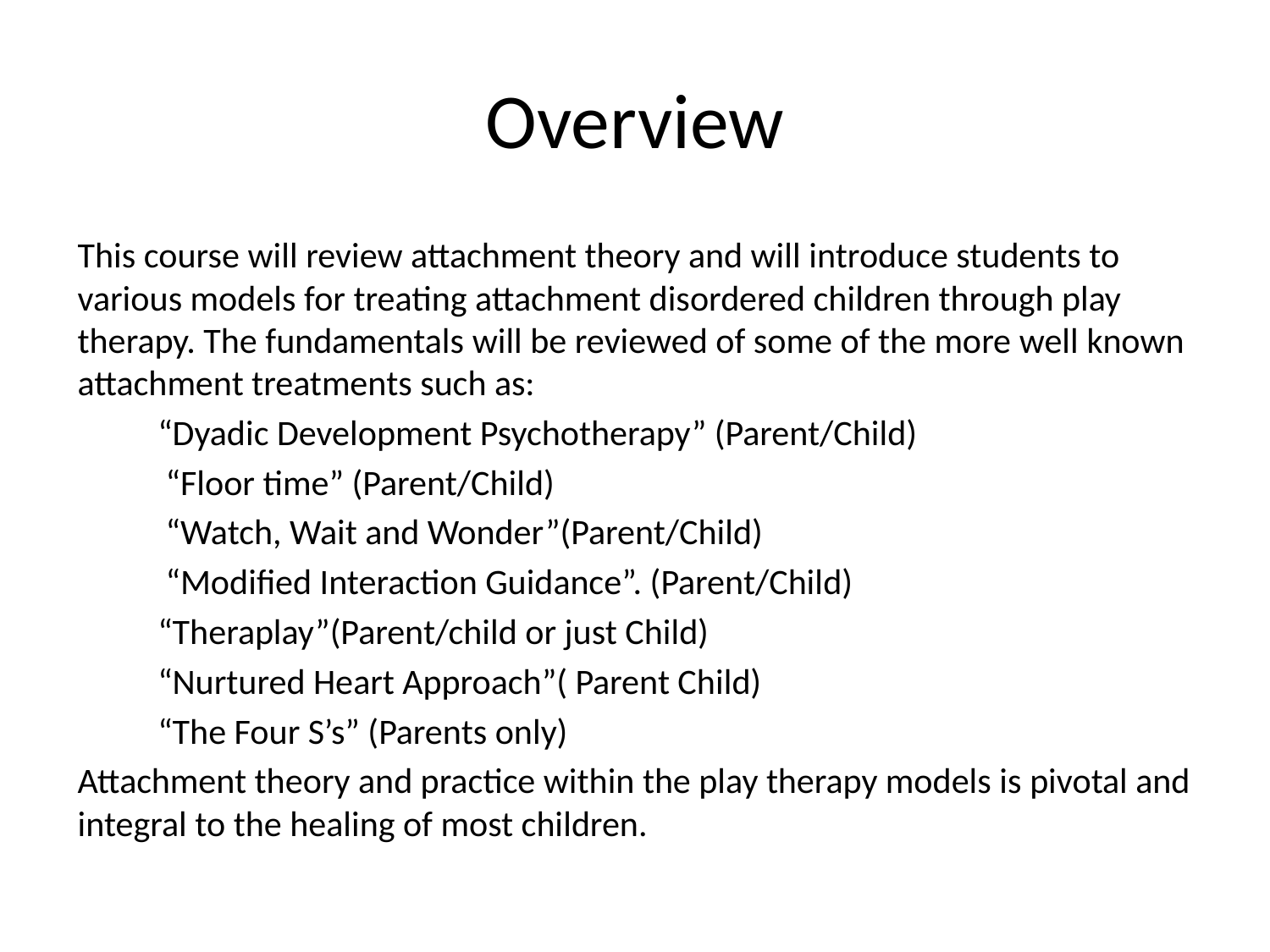

# Overview
This course will review attachment theory and will introduce students to various models for treating attachment disordered children through play therapy. The fundamentals will be reviewed of some of the more well known attachment treatments such as:
	“Dyadic Development Psychotherapy” (Parent/Child)
	 “Floor time” (Parent/Child)
	 “Watch, Wait and Wonder”(Parent/Child)
	 “Modified Interaction Guidance”. (Parent/Child)
	“Theraplay”(Parent/child or just Child)
	“Nurtured Heart Approach”( Parent Child)
	“The Four S’s” (Parents only)
Attachment theory and practice within the play therapy models is pivotal and integral to the healing of most children.